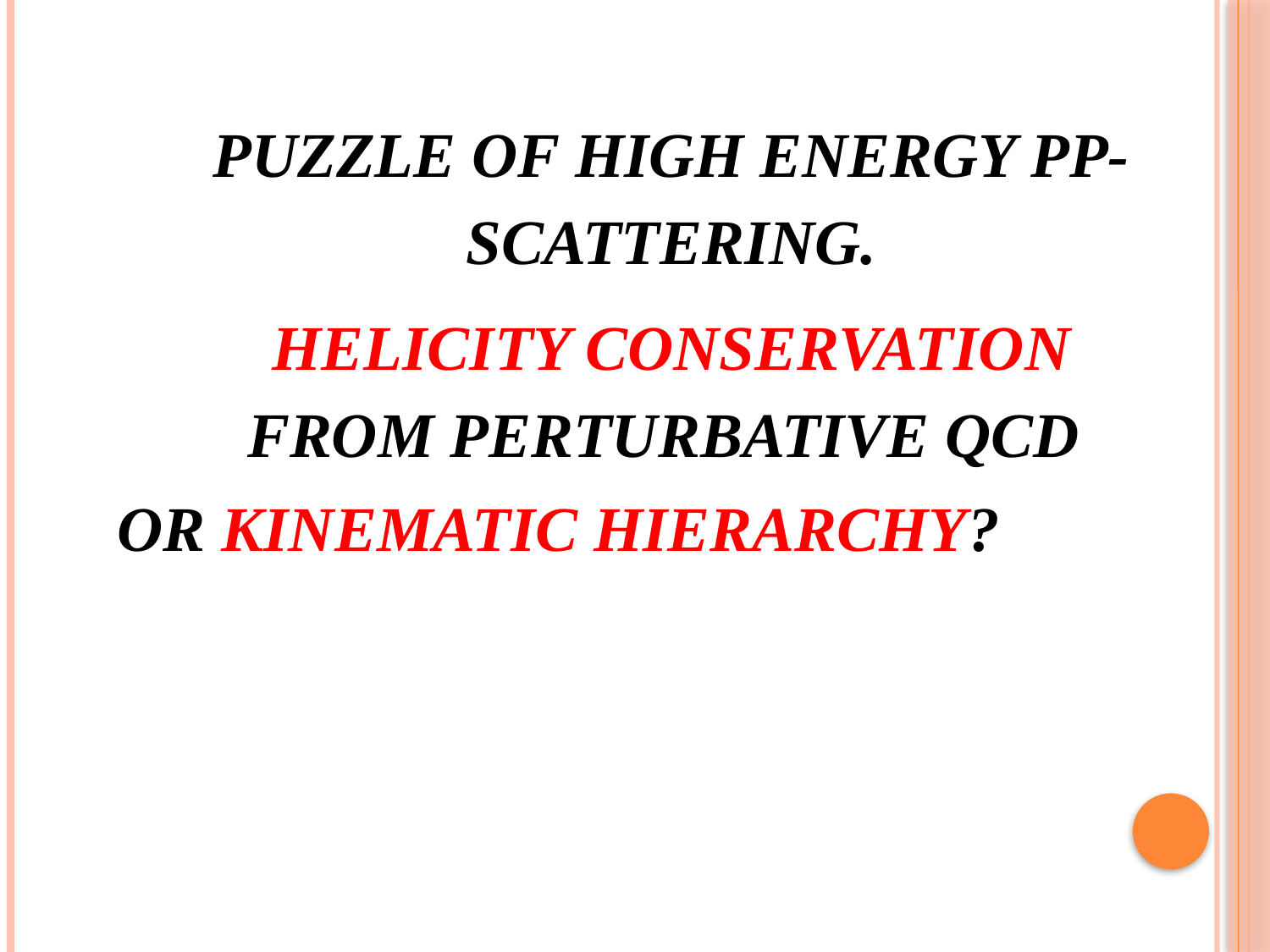

PUZZLE OF HIGH ENERGY PP-SCATTERING.
HELICITY CONSERVATION FROM PERTURBATIVE QCD
OR KINEMATIC HIERARCHY?